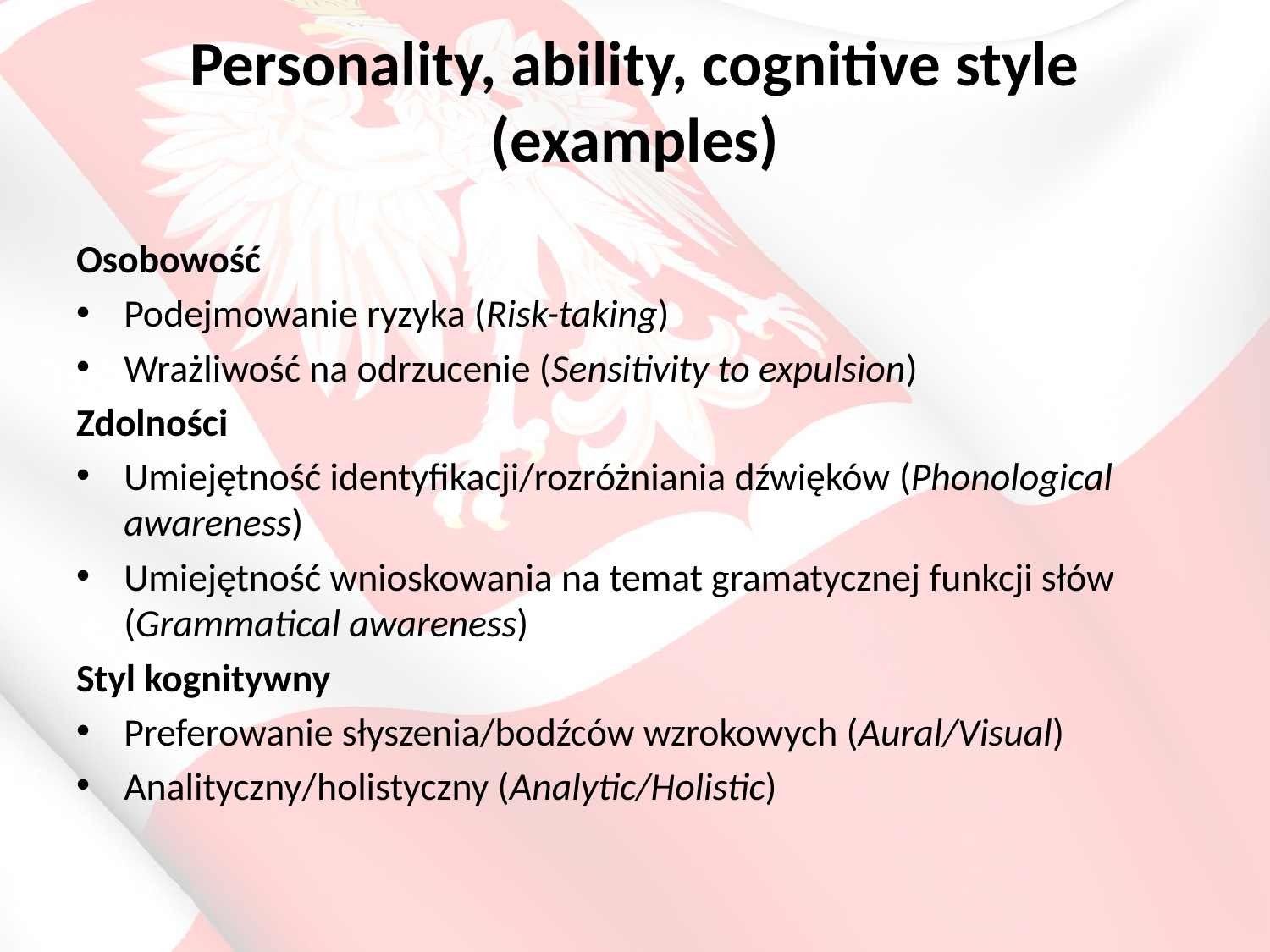

# Personality, ability, cognitive style (examples)
Osobowość
Podejmowanie ryzyka (Risk-taking)
Wrażliwość na odrzucenie (Sensitivity to expulsion)
Zdolności
Umiejętność identyfikacji/rozróżniania dźwięków (Phonological awareness)
Umiejętność wnioskowania na temat gramatycznej funkcji słów (Grammatical awareness)
Styl kognitywny
Preferowanie słyszenia/bodźców wzrokowych (Aural/Visual)
Analityczny/holistyczny (Analytic/Holistic)